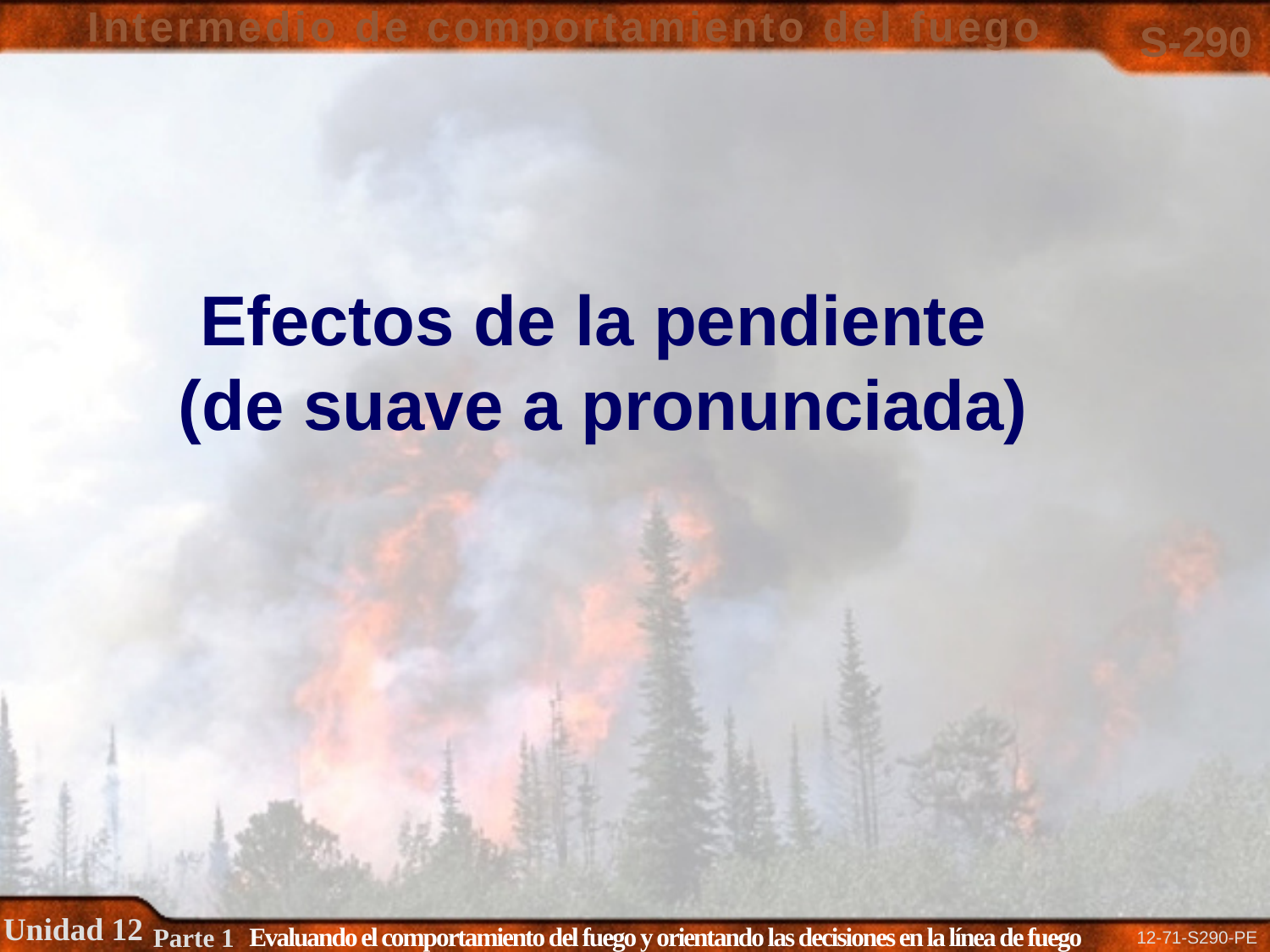

# Efectos de la pendiente (de suave a pronunciada)